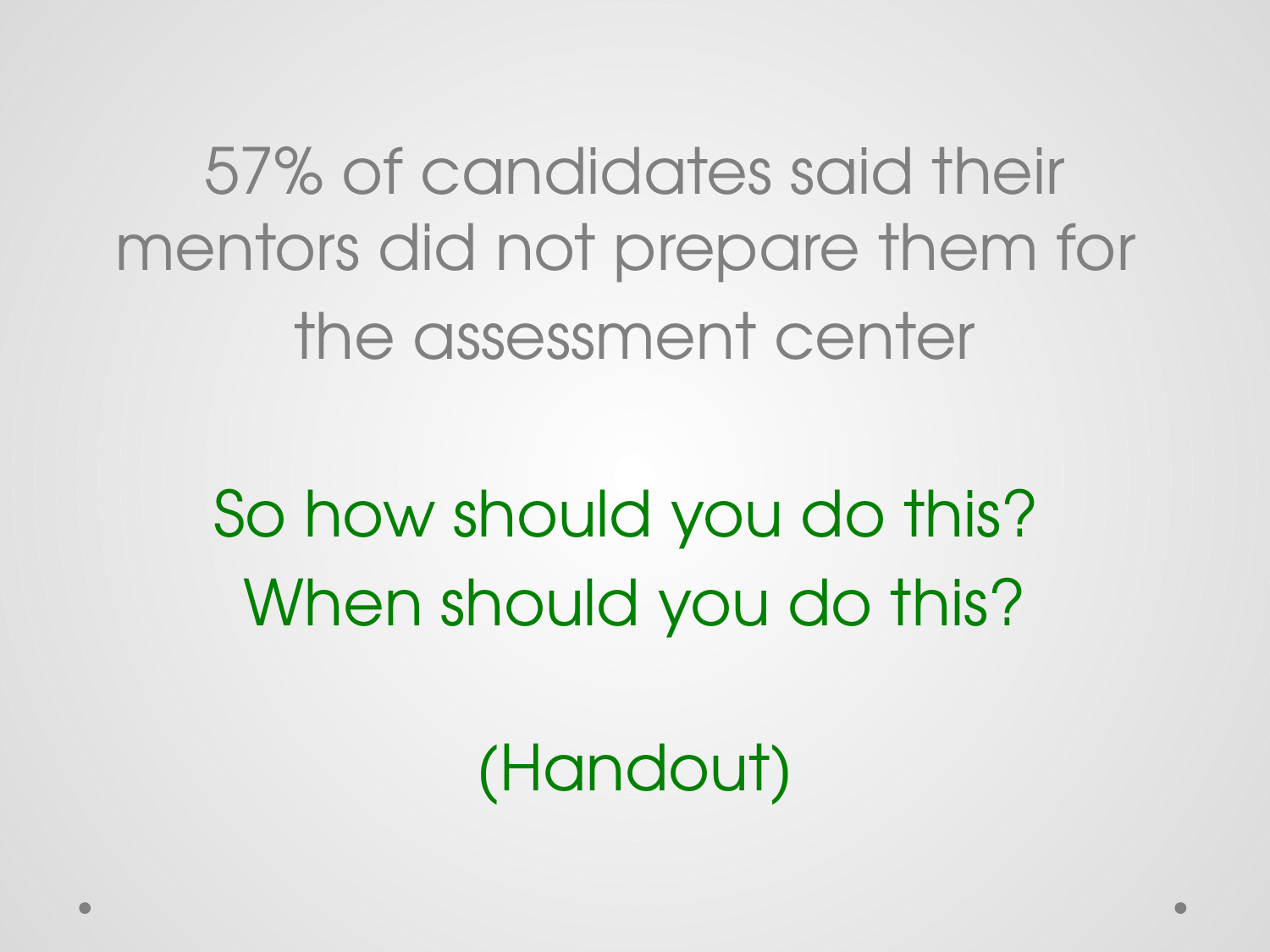

57% of candidates said their mentors did not prepare them for
the assessment center

So how should you do this?
When should you do this?
(Handout)